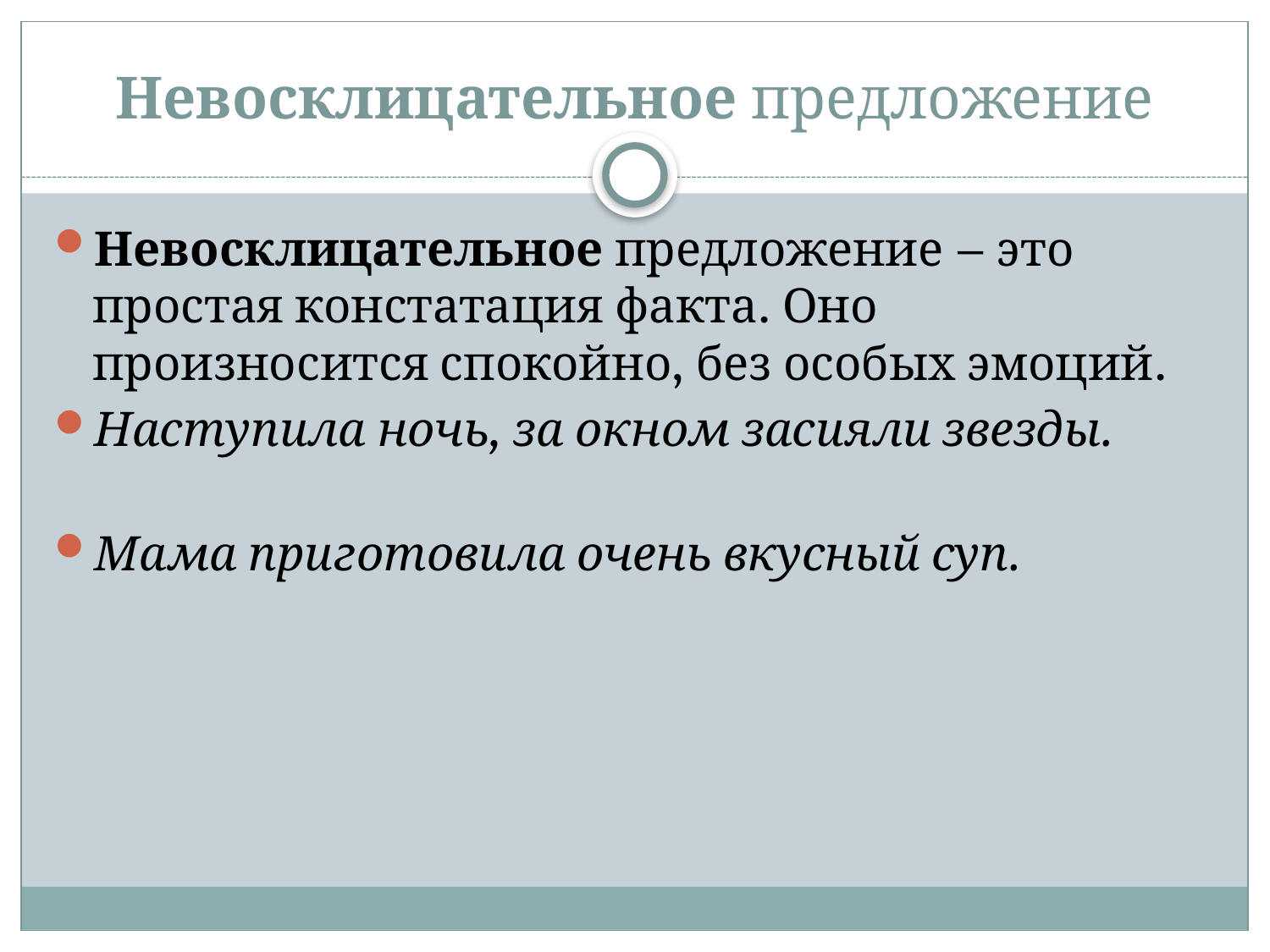

# Невосклицательное предложение
Невосклицательное предложение – это простая констатация факта. Оно произносится спокойно, без особых эмоций.
Наступила ночь, за окном засияли звезды.
Мама приготовила очень вкусный суп.